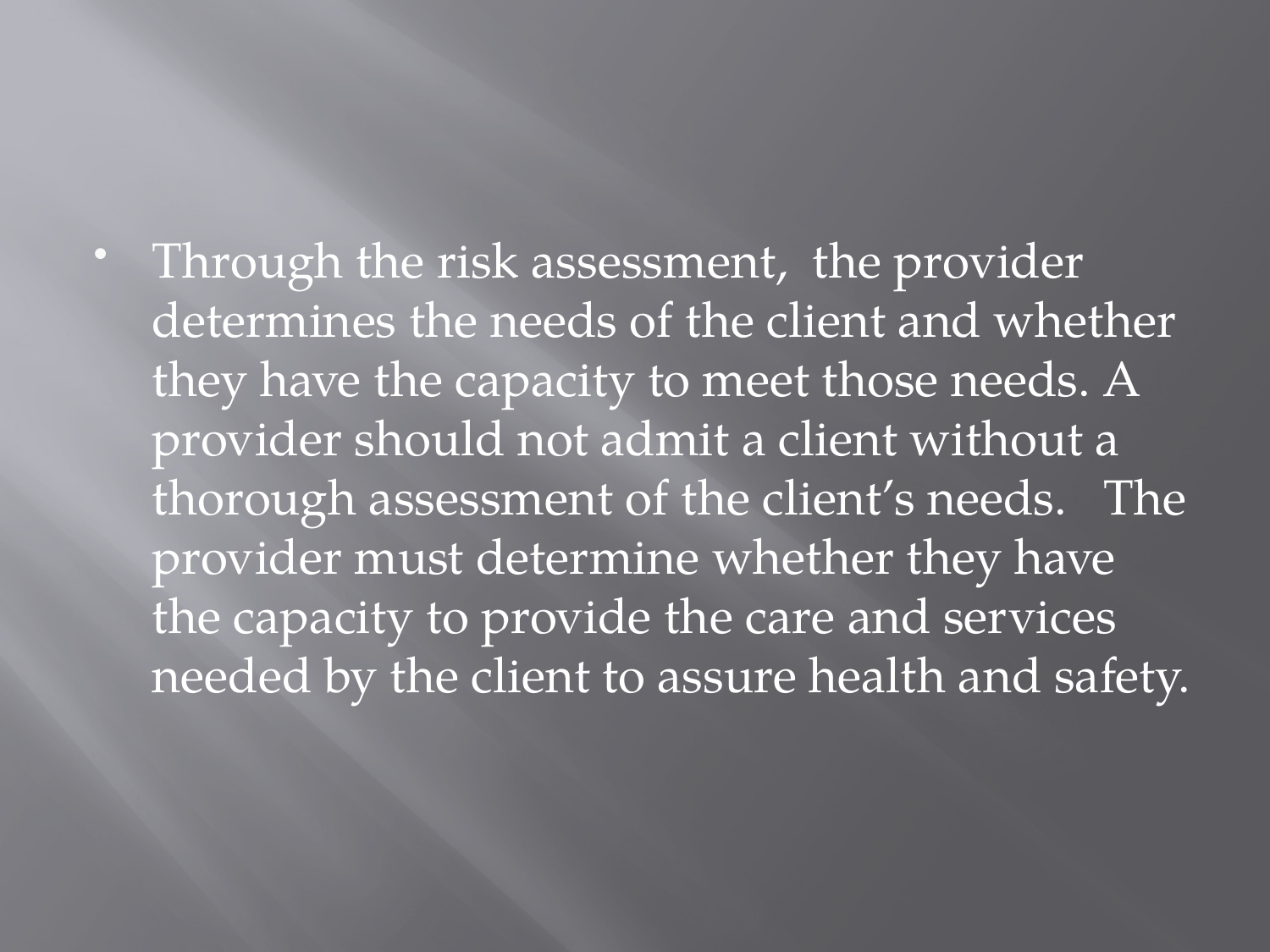

#
Through the risk assessment,  the provider determines the needs of the client and whether they have the capacity to meet those needs. A provider should not admit a client without a thorough assessment of the client’s needs.   The provider must determine whether they have the capacity to provide the care and services needed by the client to assure health and safety.